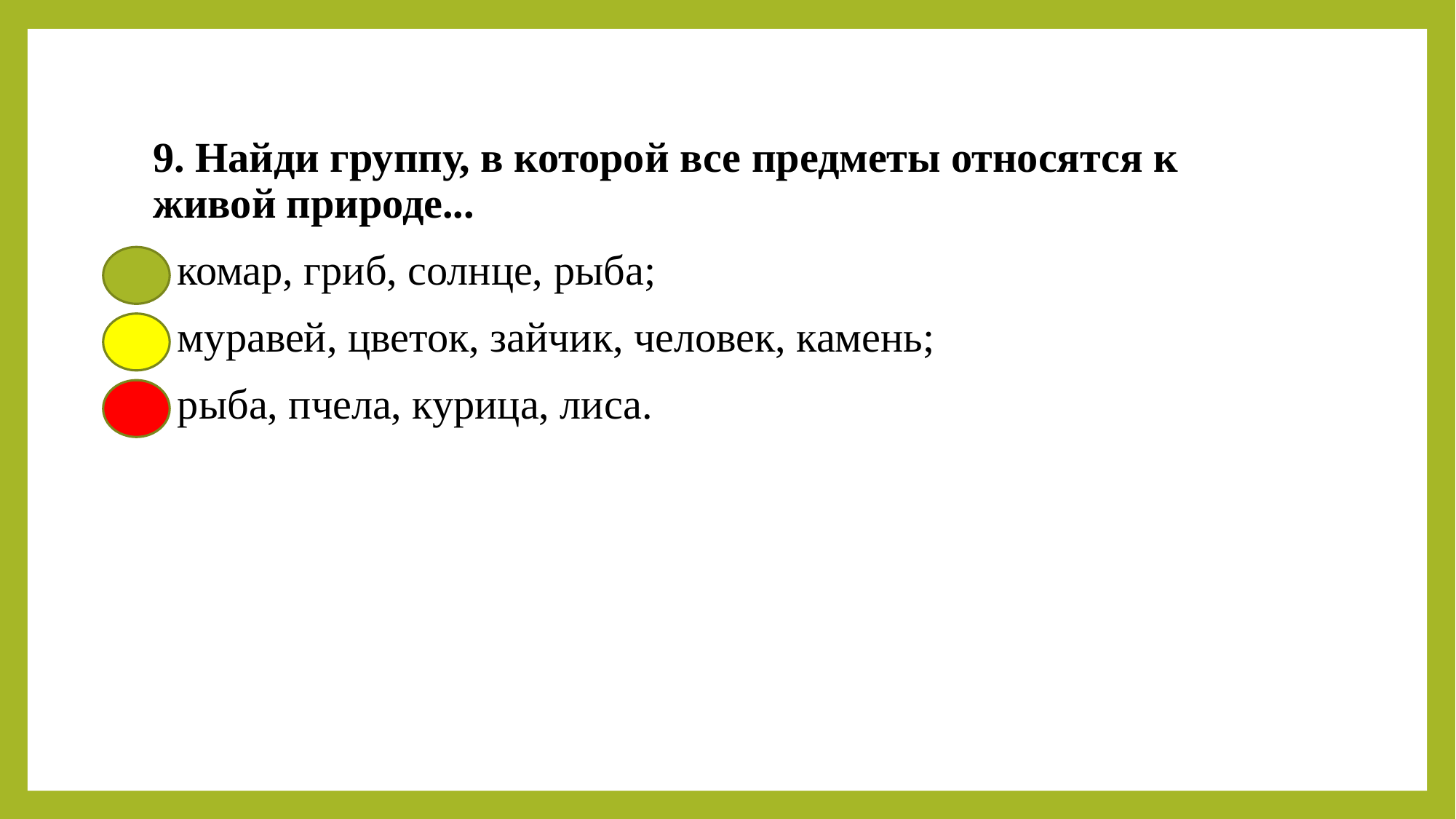

9. Найди группу, в которой все предметы относятся к живой природе...
- комар, гриб, солнце, рыба;
- муравей, цветок, зайчик, человек, камень;
- рыба, пчела, курица, лиса.